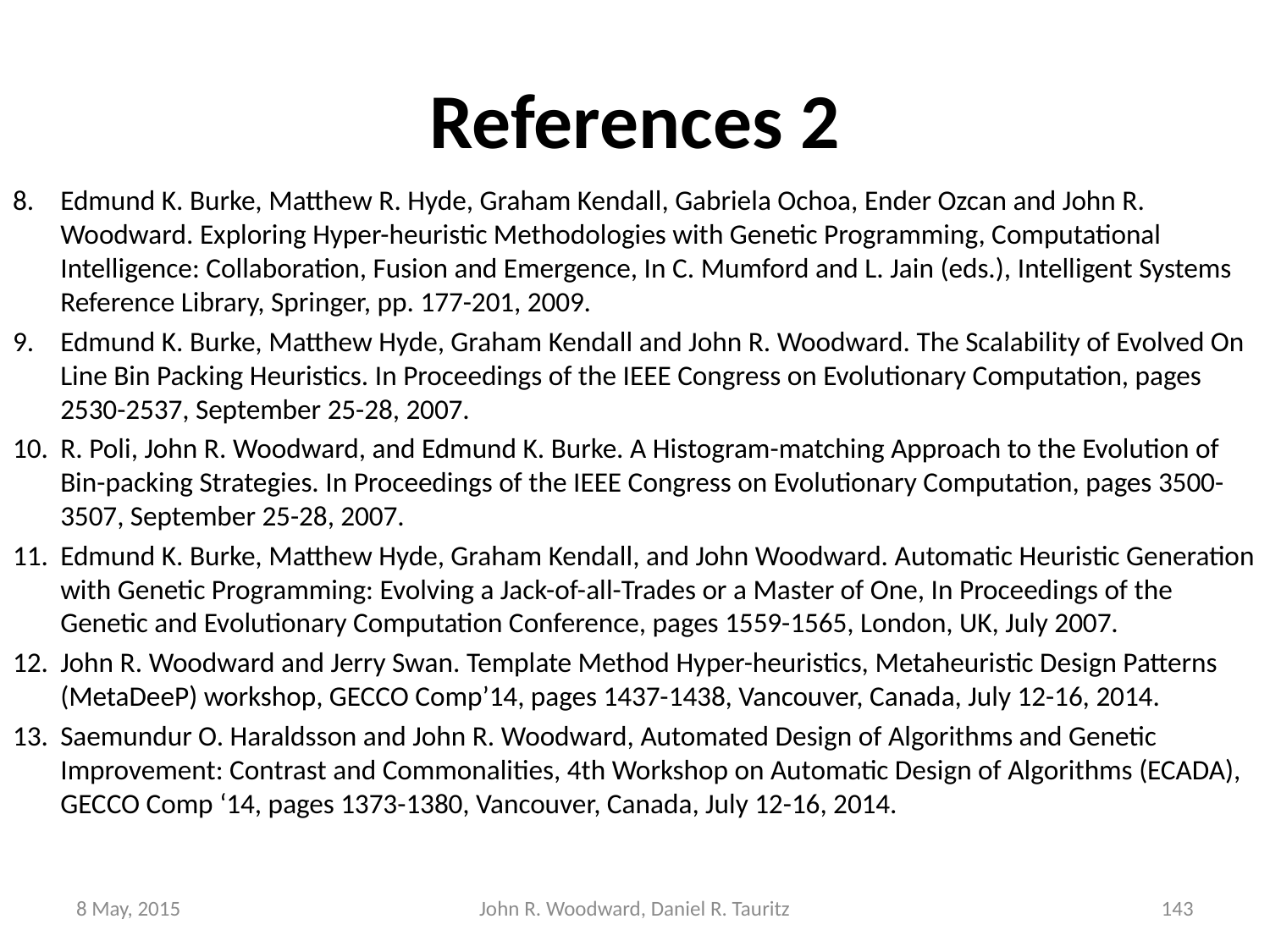

# References 2
Edmund K. Burke, Matthew R. Hyde, Graham Kendall, Gabriela Ochoa, Ender Ozcan and John R. Woodward. Exploring Hyper-heuristic Methodologies with Genetic Programming, Computational Intelligence: Collaboration, Fusion and Emergence, In C. Mumford and L. Jain (eds.), Intelligent Systems Reference Library, Springer, pp. 177-201, 2009.
Edmund K. Burke, Matthew Hyde, Graham Kendall and John R. Woodward. The Scalability of Evolved On Line Bin Packing Heuristics. In Proceedings of the IEEE Congress on Evolutionary Computation, pages 2530-2537, September 25-28, 2007.
R. Poli, John R. Woodward, and Edmund K. Burke. A Histogram-matching Approach to the Evolution of Bin-packing Strategies. In Proceedings of the IEEE Congress on Evolutionary Computation, pages 3500-3507, September 25-28, 2007.
Edmund K. Burke, Matthew Hyde, Graham Kendall, and John Woodward. Automatic Heuristic Generation with Genetic Programming: Evolving a Jack-of-all-Trades or a Master of One, In Proceedings of the Genetic and Evolutionary Computation Conference, pages 1559-1565, London, UK, July 2007.
John R. Woodward and Jerry Swan. Template Method Hyper-heuristics, Metaheuristic Design Patterns (MetaDeeP) workshop, GECCO Comp’14, pages 1437-1438, Vancouver, Canada, July 12-16, 2014.
Saemundur O. Haraldsson and John R. Woodward, Automated Design of Algorithms and Genetic Improvement: Contrast and Commonalities, 4th Workshop on Automatic Design of Algorithms (ECADA), GECCO Comp ‘14, pages 1373-1380, Vancouver, Canada, July 12-16, 2014.
8 May, 2015
John R. Woodward, Daniel R. Tauritz
143